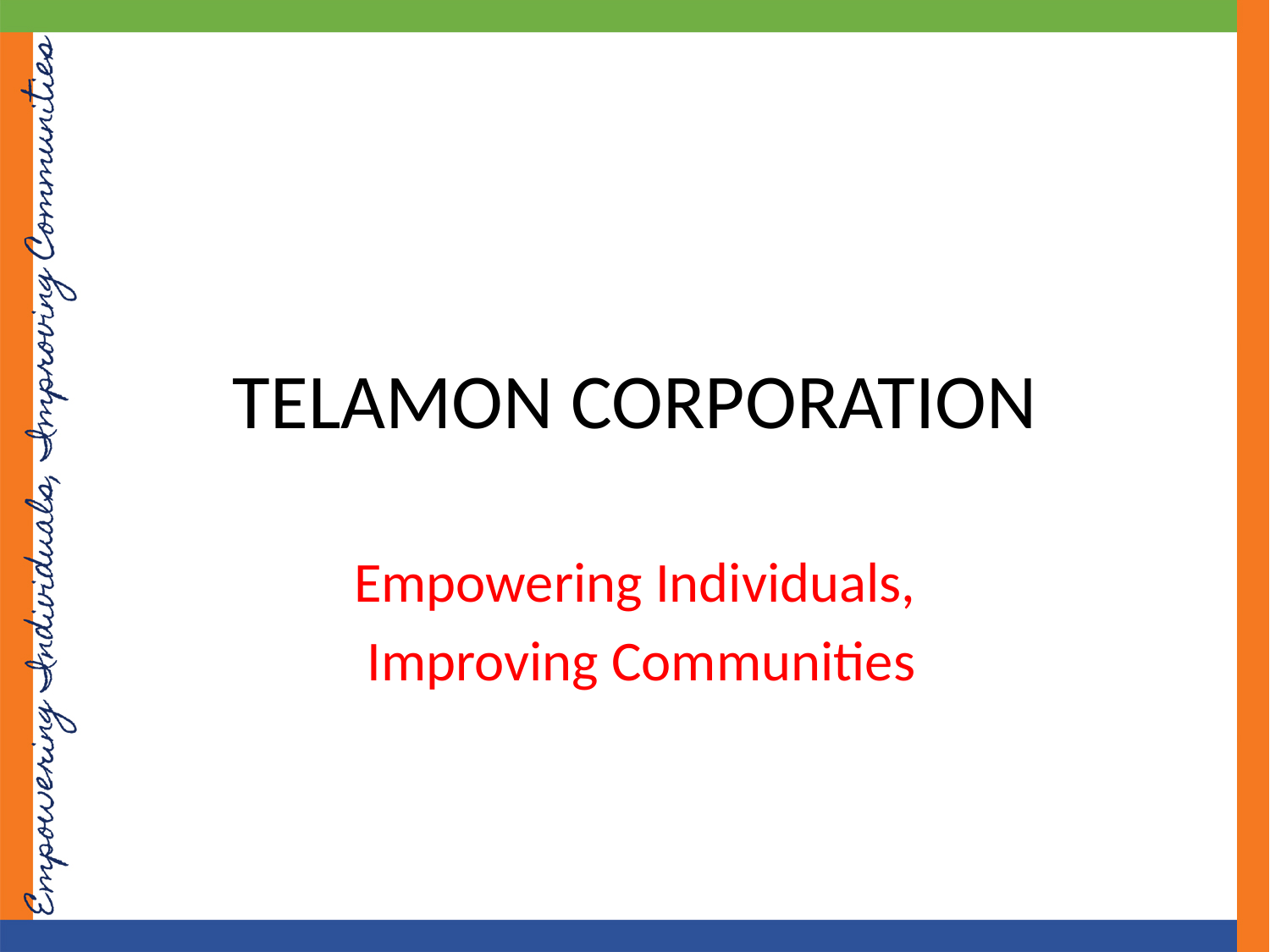

# TELAMON CORPORATION
Empowering Individuals,
 Improving Communities